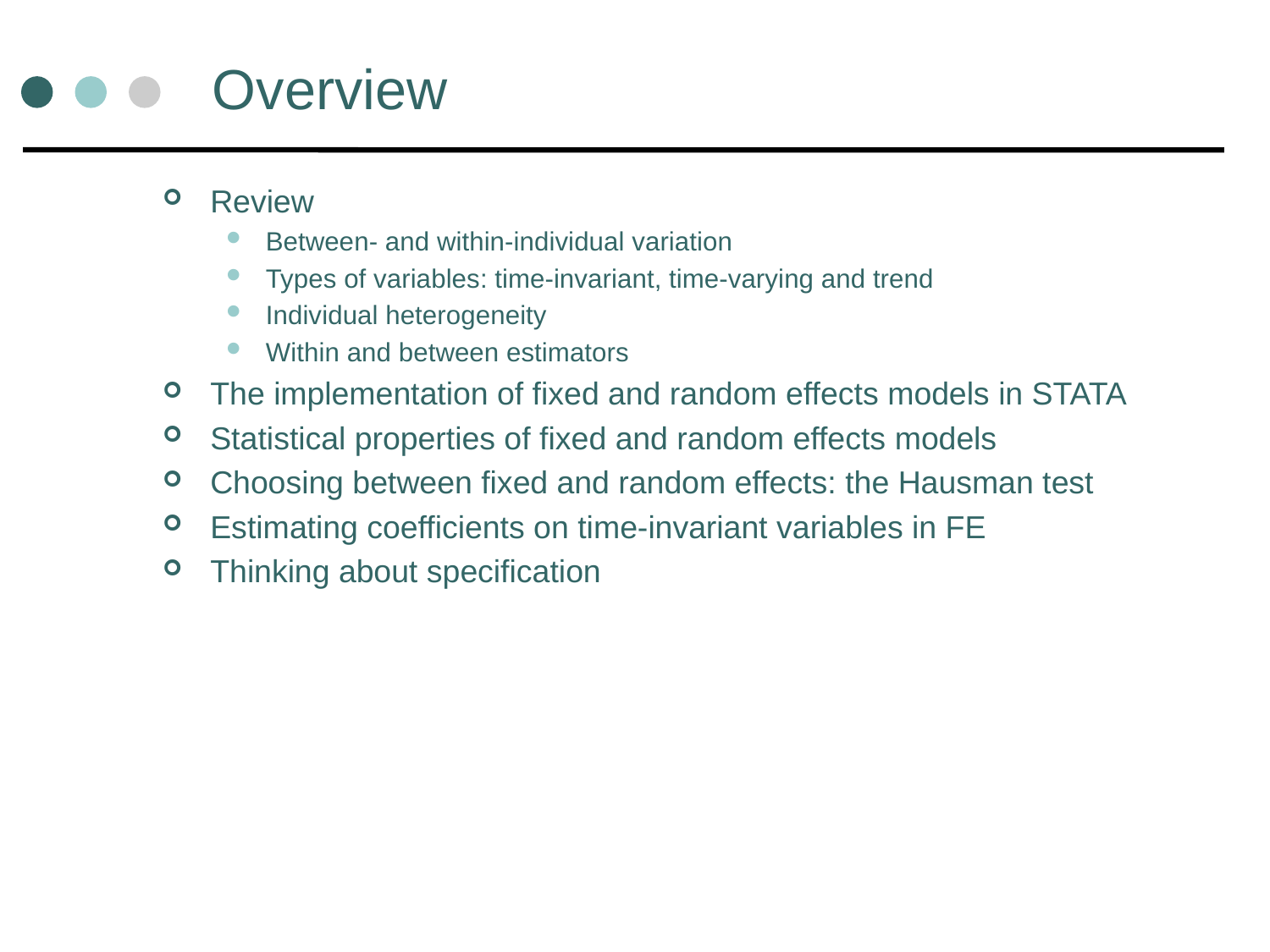

# Overview
Review
Between- and within-individual variation
Types of variables: time-invariant, time-varying and trend
Individual heterogeneity
Within and between estimators
The implementation of fixed and random effects models in STATA
Statistical properties of fixed and random effects models
Choosing between fixed and random effects: the Hausman test
Estimating coefficients on time-invariant variables in FE
Thinking about specification